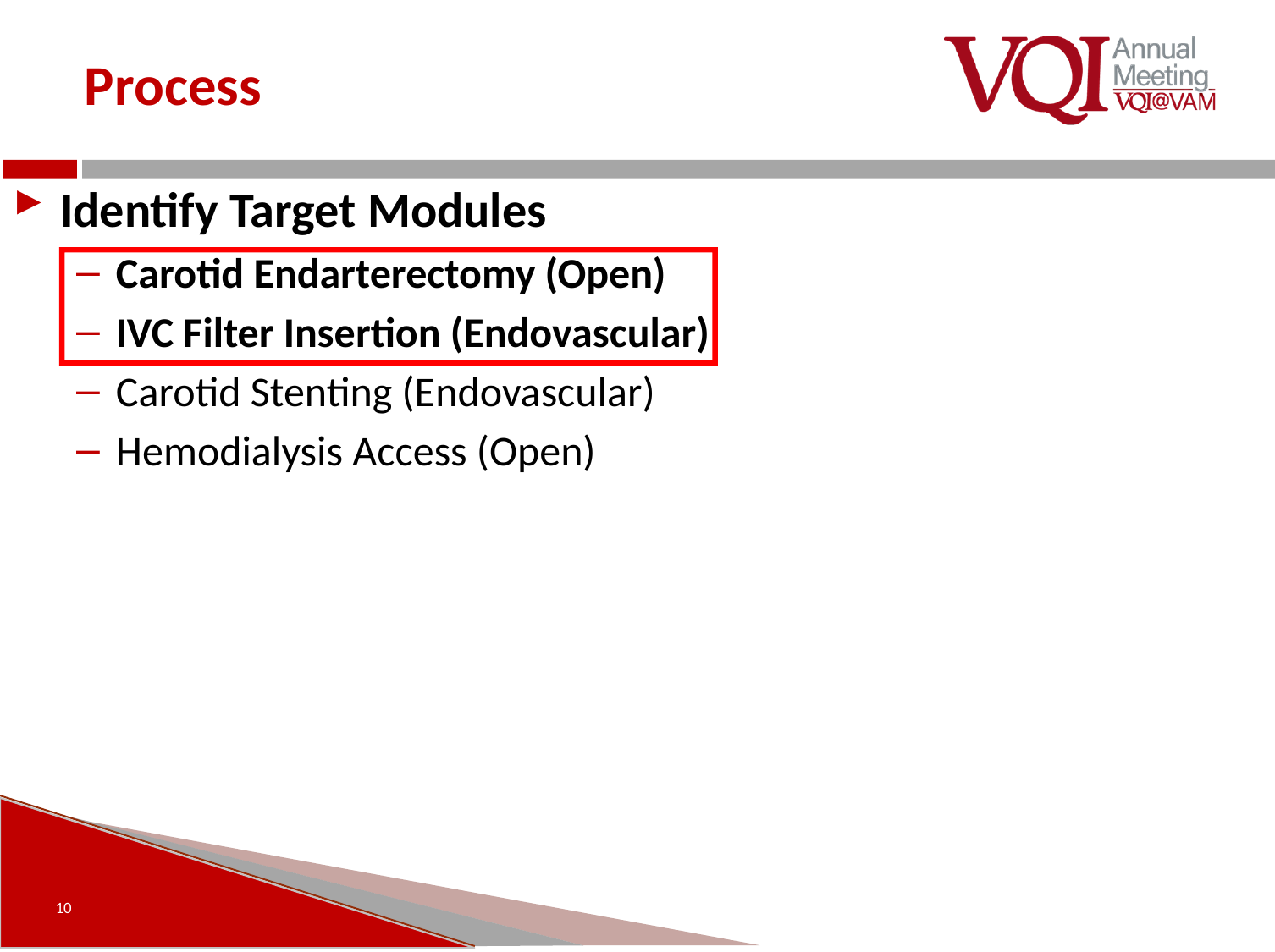

# Process
Identify Target Modules
Carotid Endarterectomy (Open)
IVC Filter Insertion (Endovascular)
Carotid Stenting (Endovascular)
Hemodialysis Access (Open)

10